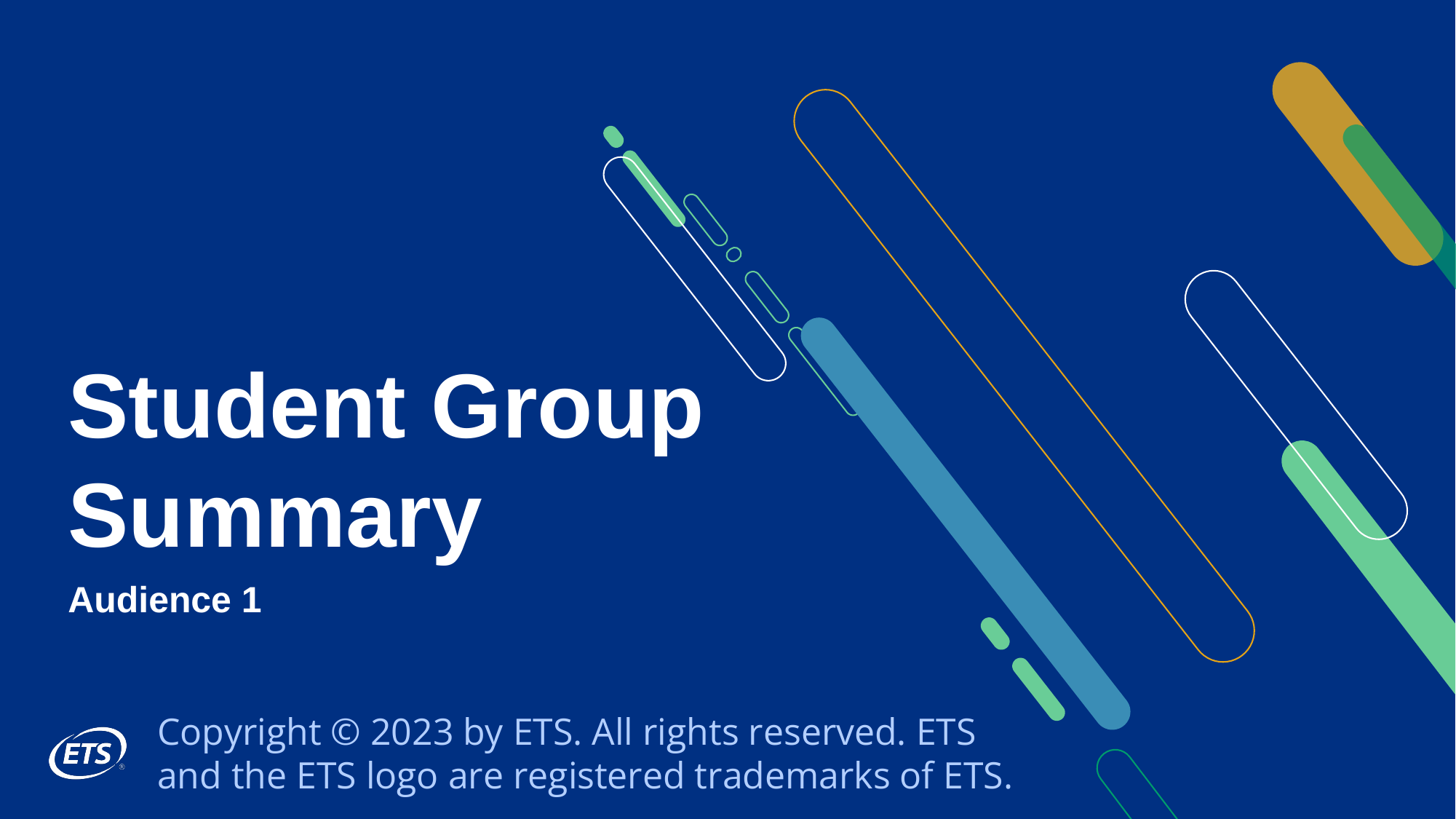

Student Group Summary
Audience 1
Copyright © 2023 by ETS. All rights reserved. ETS and the ETS logo are registered trademarks of ETS.